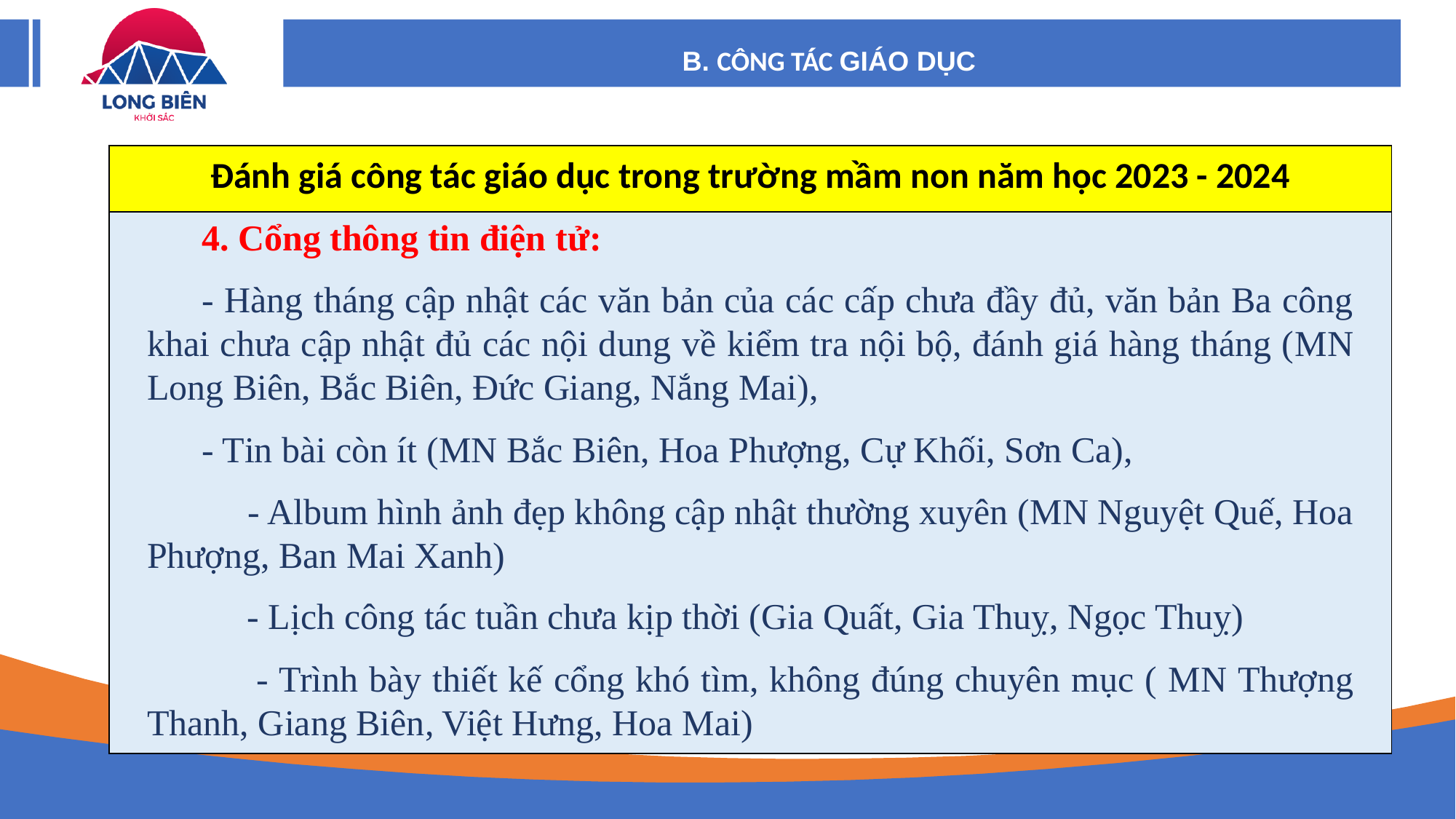

B. CÔNG TÁC GIÁO DỤC
| Đánh giá công tác giáo dục trong trường mầm non năm học 2023 - 2024 |
| --- |
|  |
4. Cổng thông tin điện tử:
- Hàng tháng cập nhật các văn bản của các cấp chưa đầy đủ, văn bản Ba công khai chưa cập nhật đủ các nội dung về kiểm tra nội bộ, đánh giá hàng tháng (MN Long Biên, Bắc Biên, Đức Giang, Nắng Mai),
- Tin bài còn ít (MN Bắc Biên, Hoa Phượng, Cự Khối, Sơn Ca),
     - Album hình ảnh đẹp không cập nhật thường xuyên (MN Nguyệt Quế, Hoa Phượng, Ban Mai Xanh)
     - Lịch công tác tuần chưa kịp thời (Gia Quất, Gia Thuỵ, Ngọc Thuỵ)
     - Trình bày thiết kế cổng khó tìm, không đúng chuyên mục ( MN Thượng Thanh, Giang Biên, Việt Hưng, Hoa Mai)